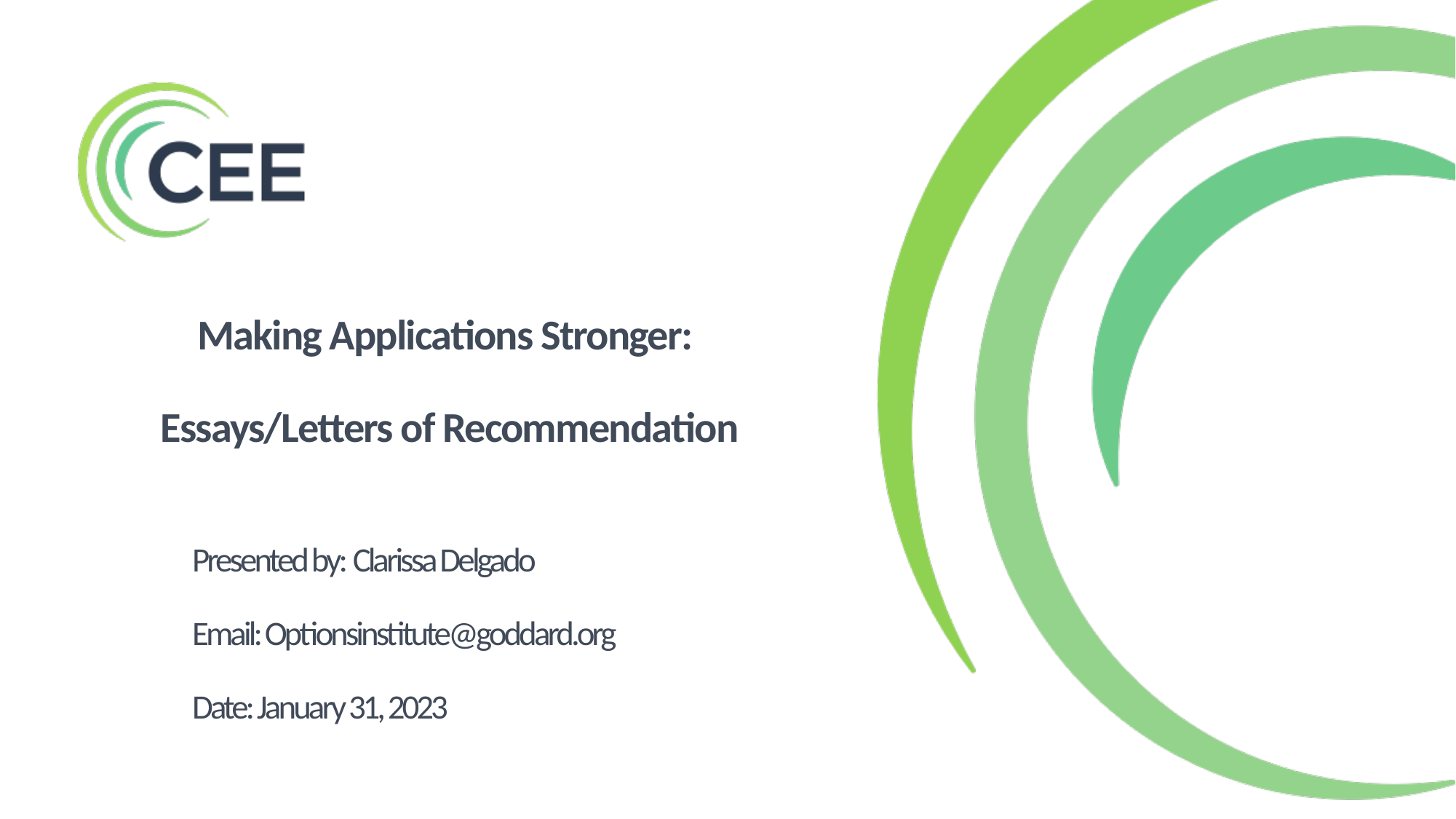

Making Applications Stronger:
Essays/Letters of Recommendation
Presented by: Clarissa Delgado
Email: Optionsinstitute@goddard.org
Date: January 31, 2023